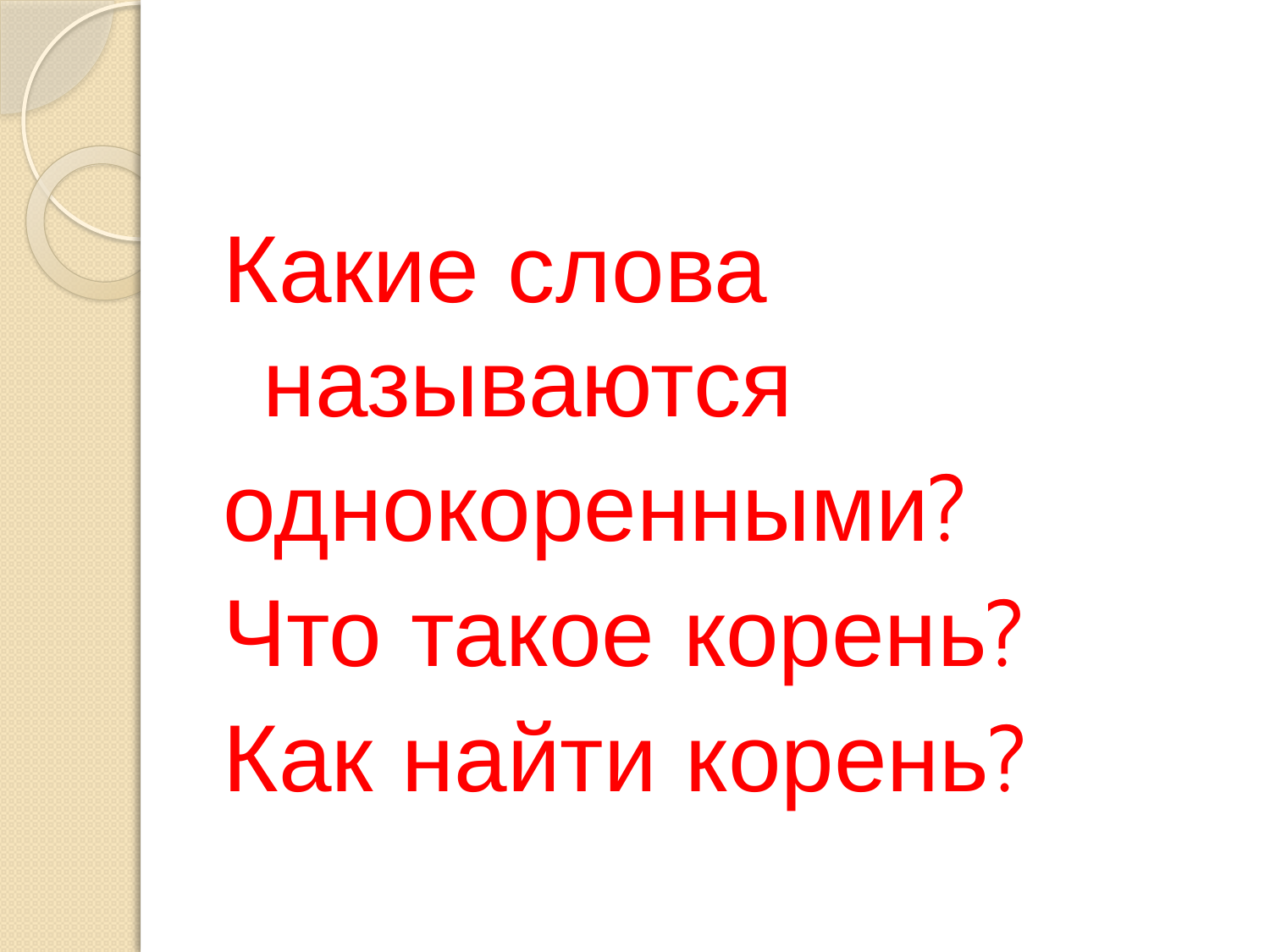

#
Какие слова называются
однокоренными?
Что такое корень?
Как найти корень?